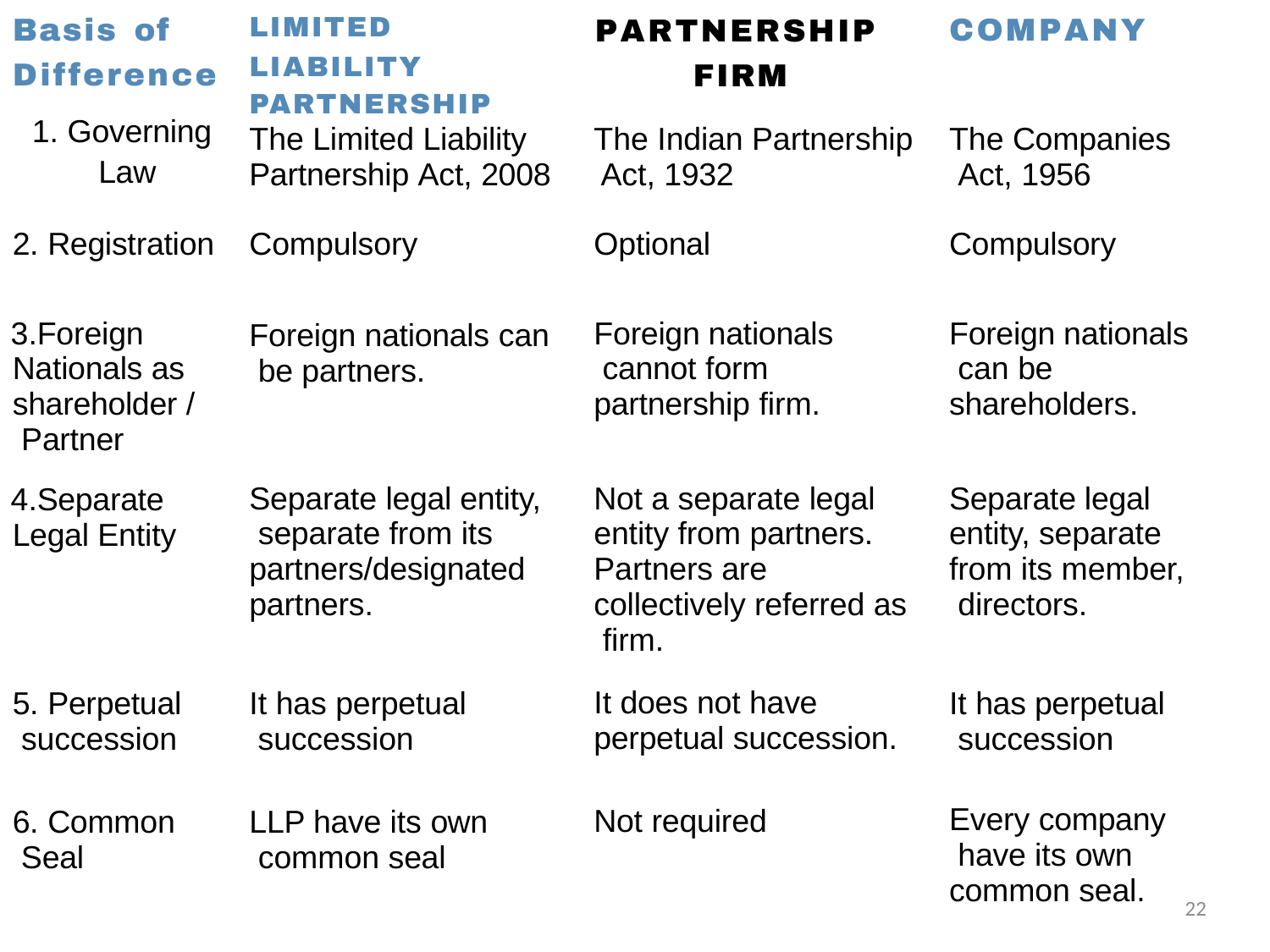

Basis of
Difference
1. Governing  Law
# PARTNERSHIP  FIRM
LIMITED
LIABILITY
PARTNERSHIP
The Limited Liability  Partnership Act, 2008
COMPANY
The Indian Partnership  Act, 1932
The Companies  Act, 1956
2. Registration
Compulsory
Optional
Compulsory
Foreign  Nationals as  shareholder /  Partner
Separate  Legal Entity
Foreign nationals can  be partners.
Foreign nationals  cannot form  partnership firm.
Foreign nationals  can be  shareholders.
Separate legal entity,  separate from its  partners/designated  partners.
Not a separate legal  entity from partners.  Partners are  collectively referred as  firm.
It does not have  perpetual succession.
Separate legal  entity, separate  from its member,  directors.
5. Perpetual  succession
It has perpetual  succession
It has perpetual  succession
6. Common  Seal
LLP have its own  common seal
Not required
Every company  have its own  common seal.
22